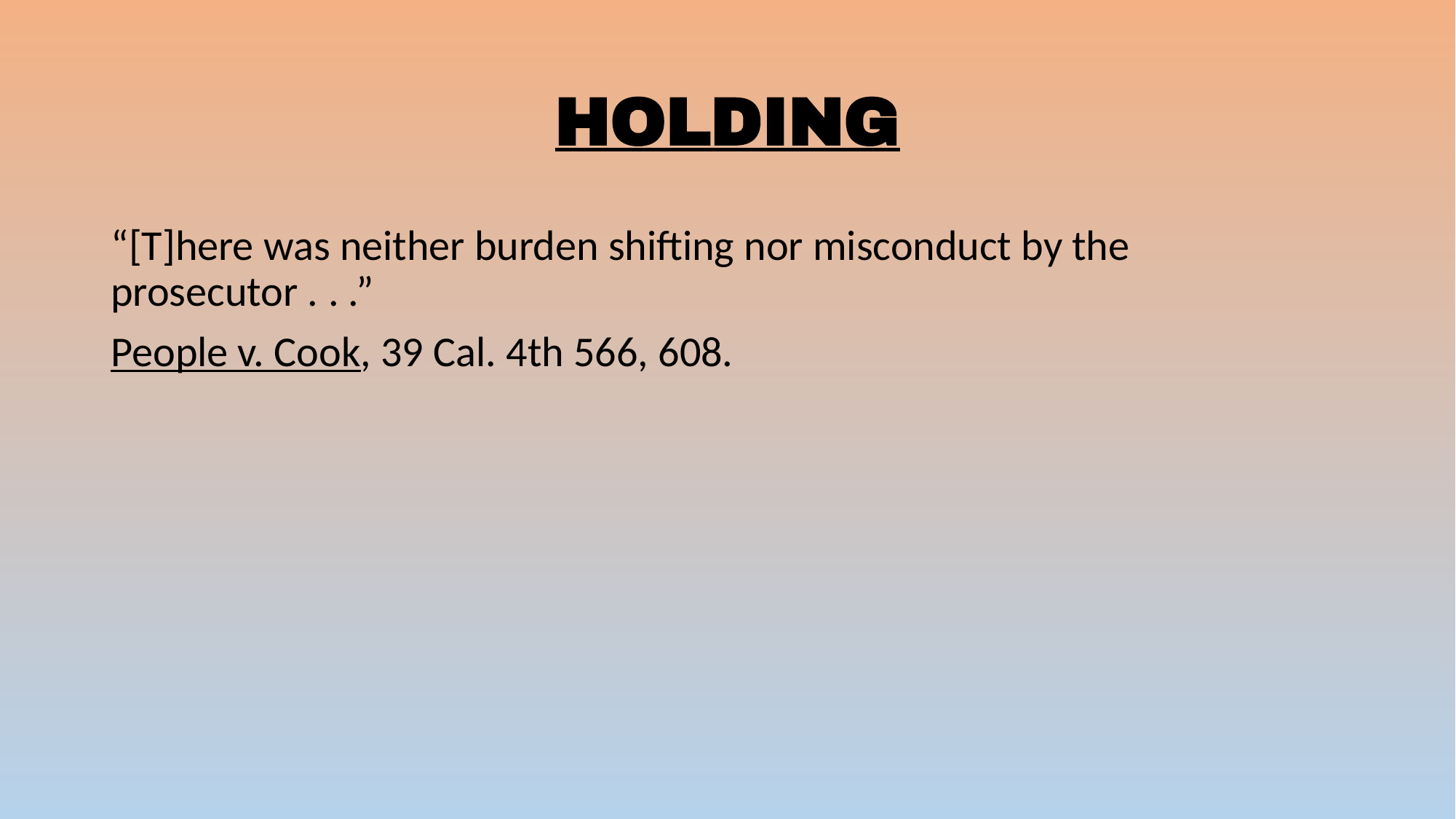

# HOLDING
“[T]here was neither burden shifting nor misconduct by the prosecutor . . .”
People v. Cook, 39 Cal. 4th 566, 608.